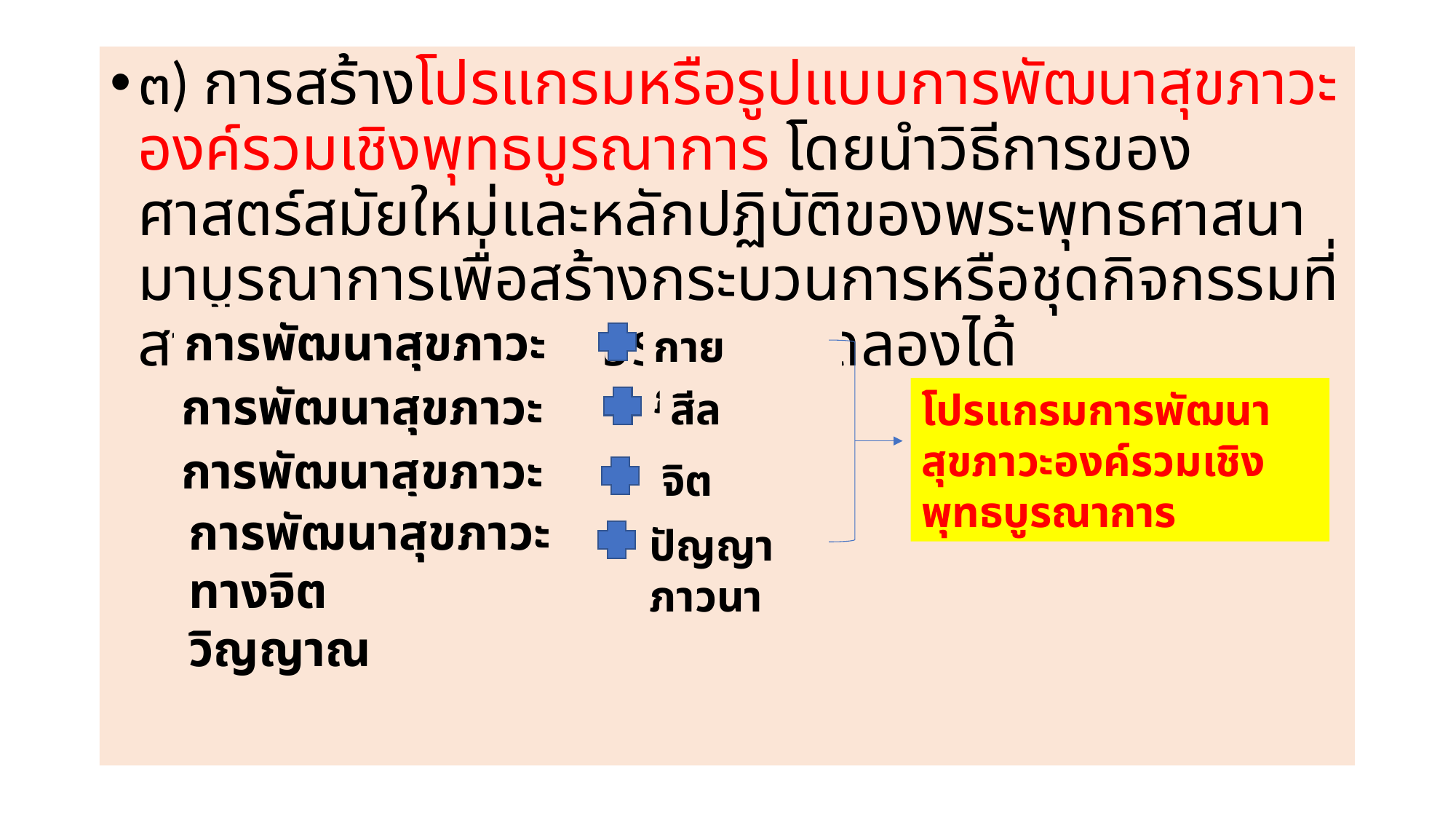

๓) การสร้างโปรแกรมหรือรูปแบบการพัฒนาสุขภาวะองค์รวมเชิงพุทธบูรณาการ โดยนำวิธีการของศาสตร์สมัยใหม่และหลักปฏิบัติของพระพุทธศาสนามาบูรณาการเพื่อสร้างกระบวนการหรือชุดกิจกรรมที่สามารถนำไปใช้จัดอบรมและทดลองได้
การพัฒนาสุขภาวะทางกาย
กายภาวนา

การพัฒนาสุขภาวะทางสังคม
สีลภาวนา
โปรแกรมการพัฒนาสุขภาวะองค์รวมเชิงพุทธบูรณาการ

การพัฒนาสุขภาวะทางจิต
จิตภาวนา

การพัฒนาสุขภาวะทางจิต
วิญญาณ
ปัญญาภาวนา